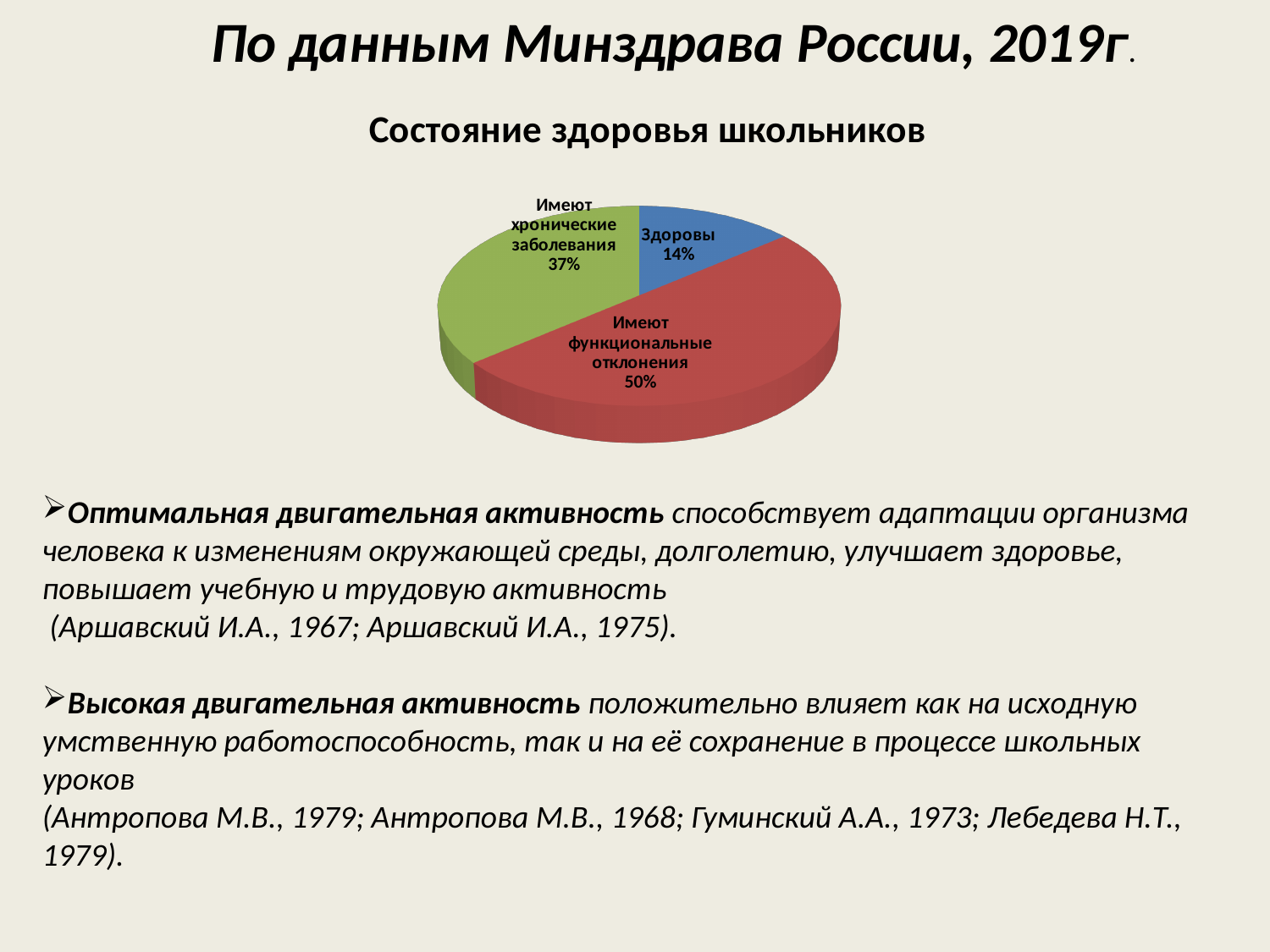

По данным Минздрава России, 2019г.

[unsupported chart]

Оптимальная двигательная активность способствует адаптации организма человека к изменениям окружающей среды, долголетию, улучшает здоровье, повышает учебную и трудовую активность
 (Аршавский И.А., 1967; Аршавский И.А., 1975).

Высокая двигательная активность положительно влияет как на исходную умственную работоспособность, так и на её сохранение в процессе школьных уроков
(Антропова М.В., 1979; Антропова М.В., 1968; Гуминский А.А., 1973; Лебедева Н.Т., 1979).